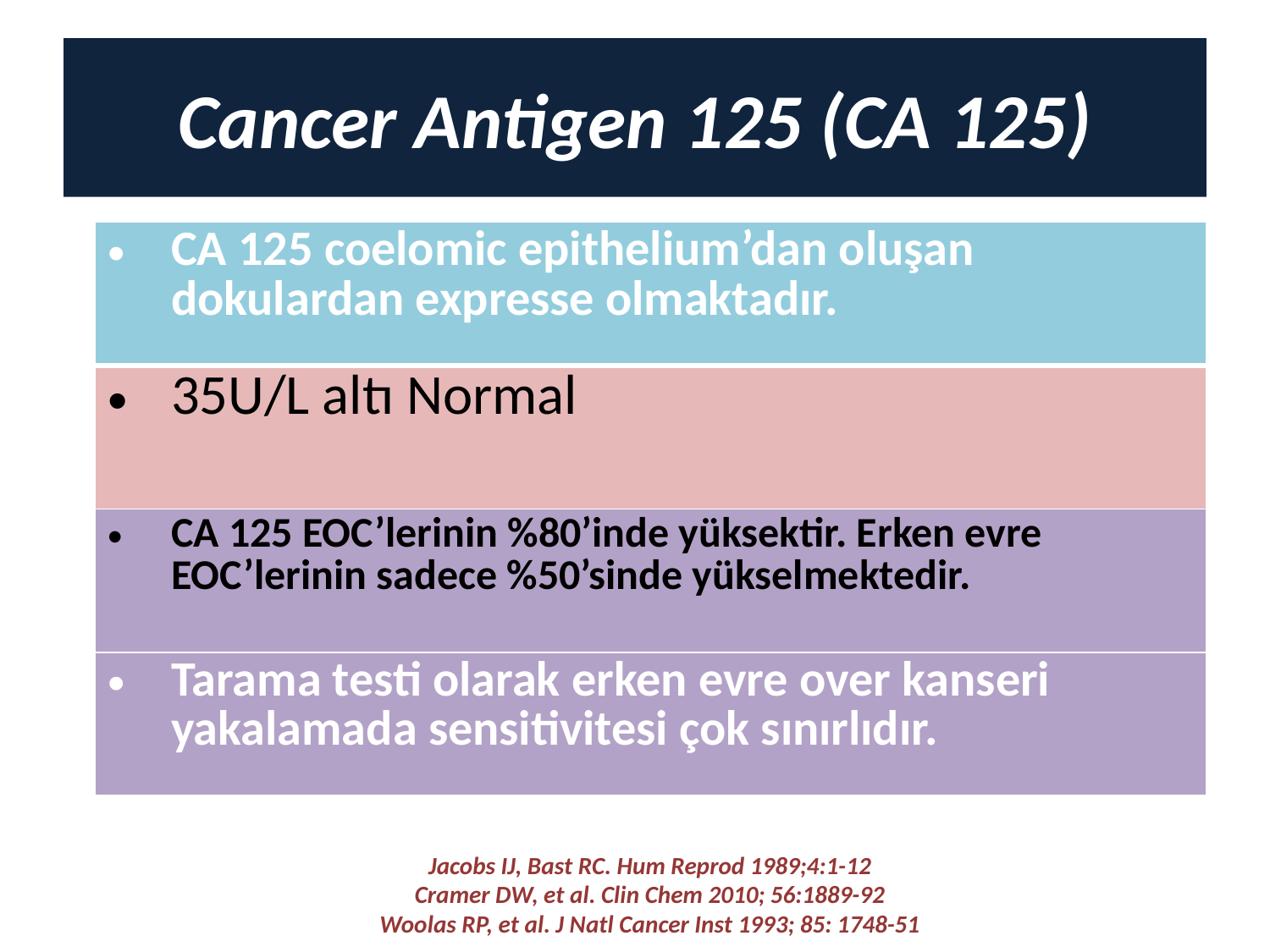

# Cancer Antigen 125 (CA 125)
| CA 125 coelomic epithelium’dan oluşan dokulardan expresse olmaktadır. |
| --- |
| 35U/L altı Normal |
| CA 125 EOC’lerinin %80’inde yüksektir. Erken evre EOC’lerinin sadece %50’sinde yükselmektedir. |
| Tarama testi olarak erken evre over kanseri yakalamada sensitivitesi çok sınırlıdır. |
Jacobs IJ, Bast RC. Hum Reprod 1989;4:1-12
Cramer DW, et al. Clin Chem 2010; 56:1889-92
Woolas RP, et al. J Natl Cancer Inst 1993; 85: 1748-51